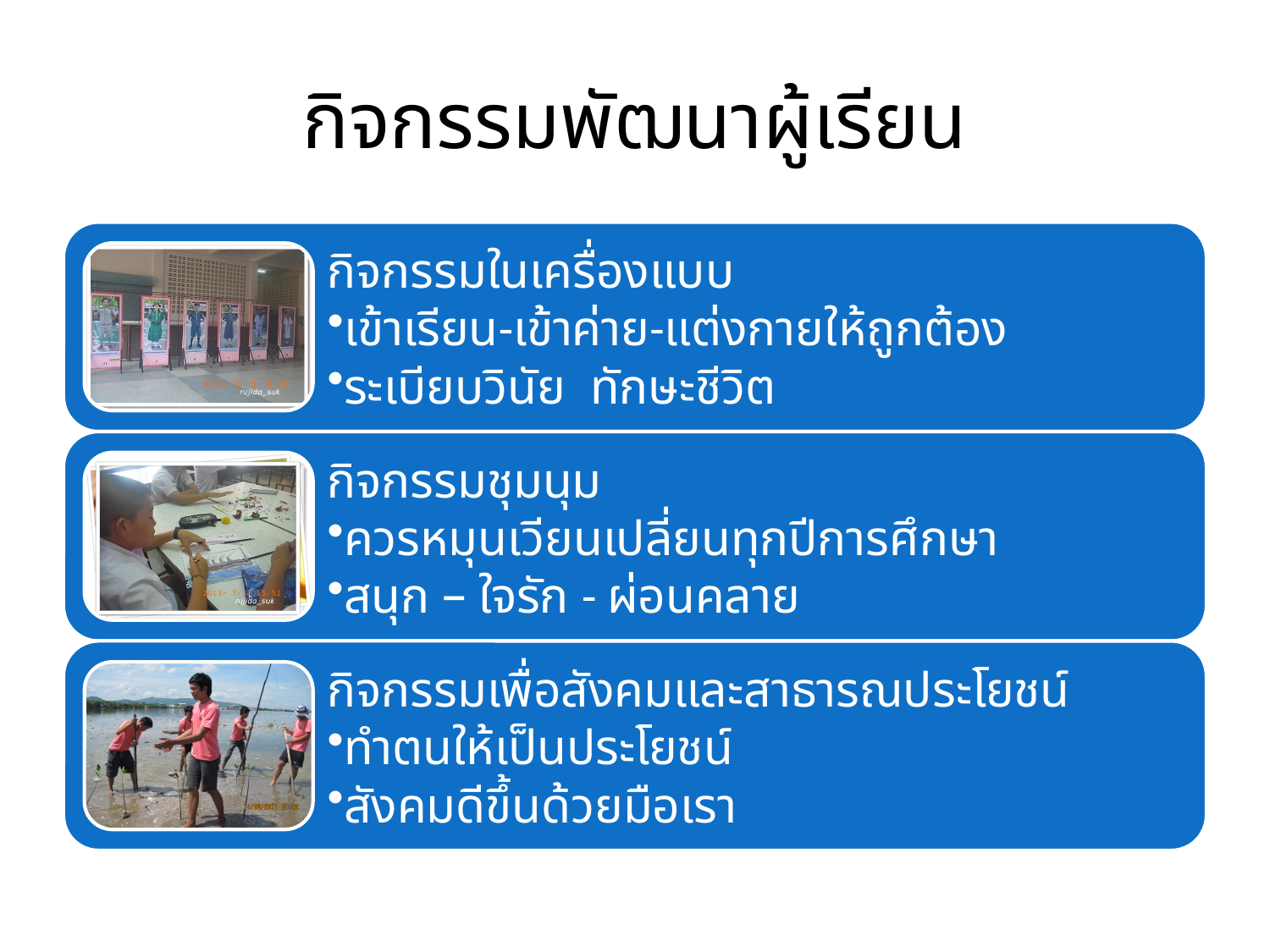

# กิจกรรมพัฒนาผู้เรียน
กิจกรรมในเครื่องแบบ
กิจกรรมชุมนุม
ควรหมุนเวียนเปลี่ยนทุกปีการศึกษา
สนุก – ใจรัก - ผ่อนคลาย
กิจกรรมเพื่อสังคมและสาธารณประโยชน์
ทำตนให้เป็นประโยชน์